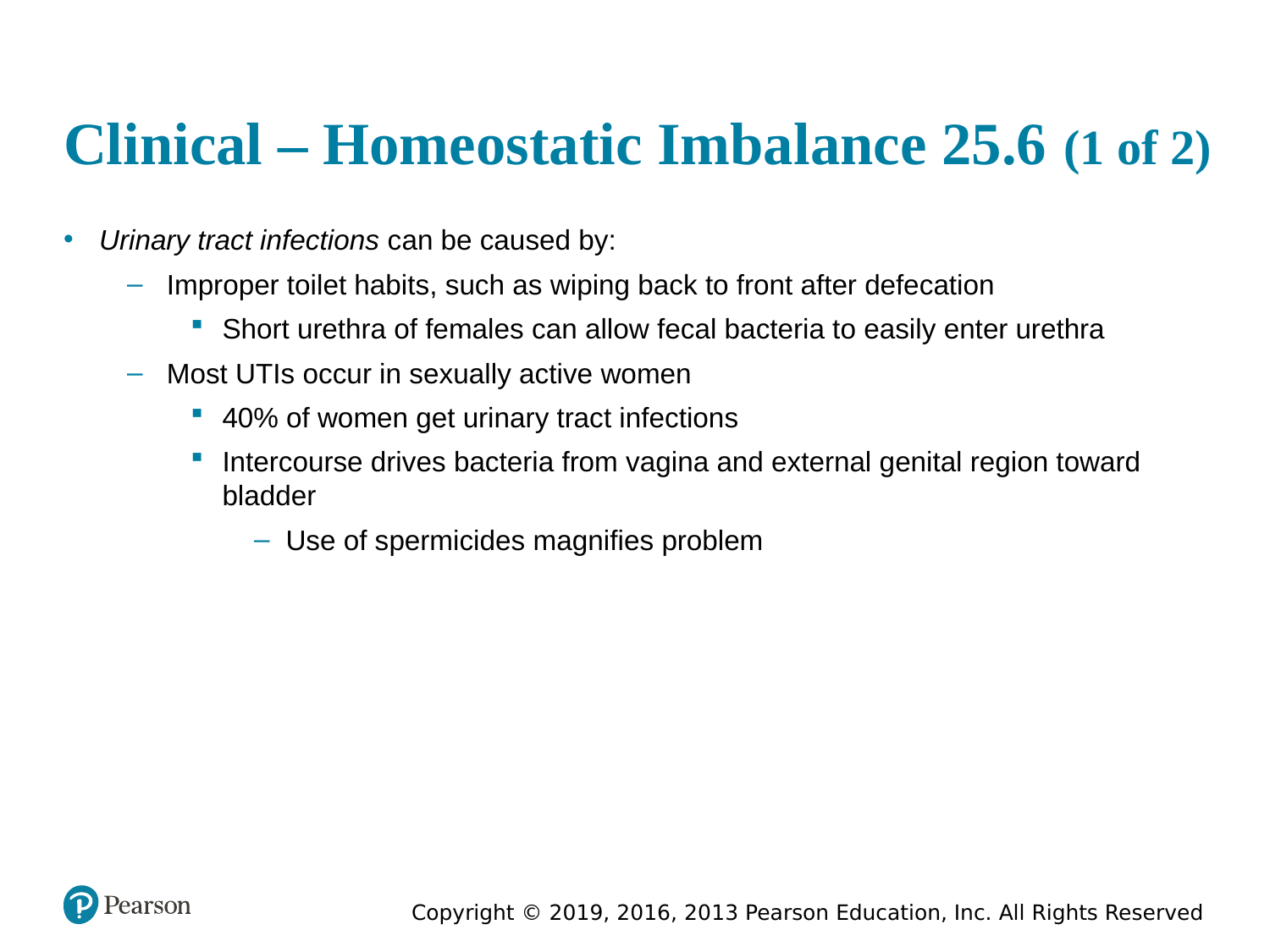

# Clinical – Homeostatic Imbalance 25.6 (1 of 2)
Urinary tract infections can be caused by:
Improper toilet habits, such as wiping back to front after defecation
Short urethra of females can allow fecal bacteria to easily enter urethra
Most UTIs occur in sexually active women
40% of women get urinary tract infections
Intercourse drives bacteria from vagina and external genital region toward bladder
Use of spermicides magnifies problem